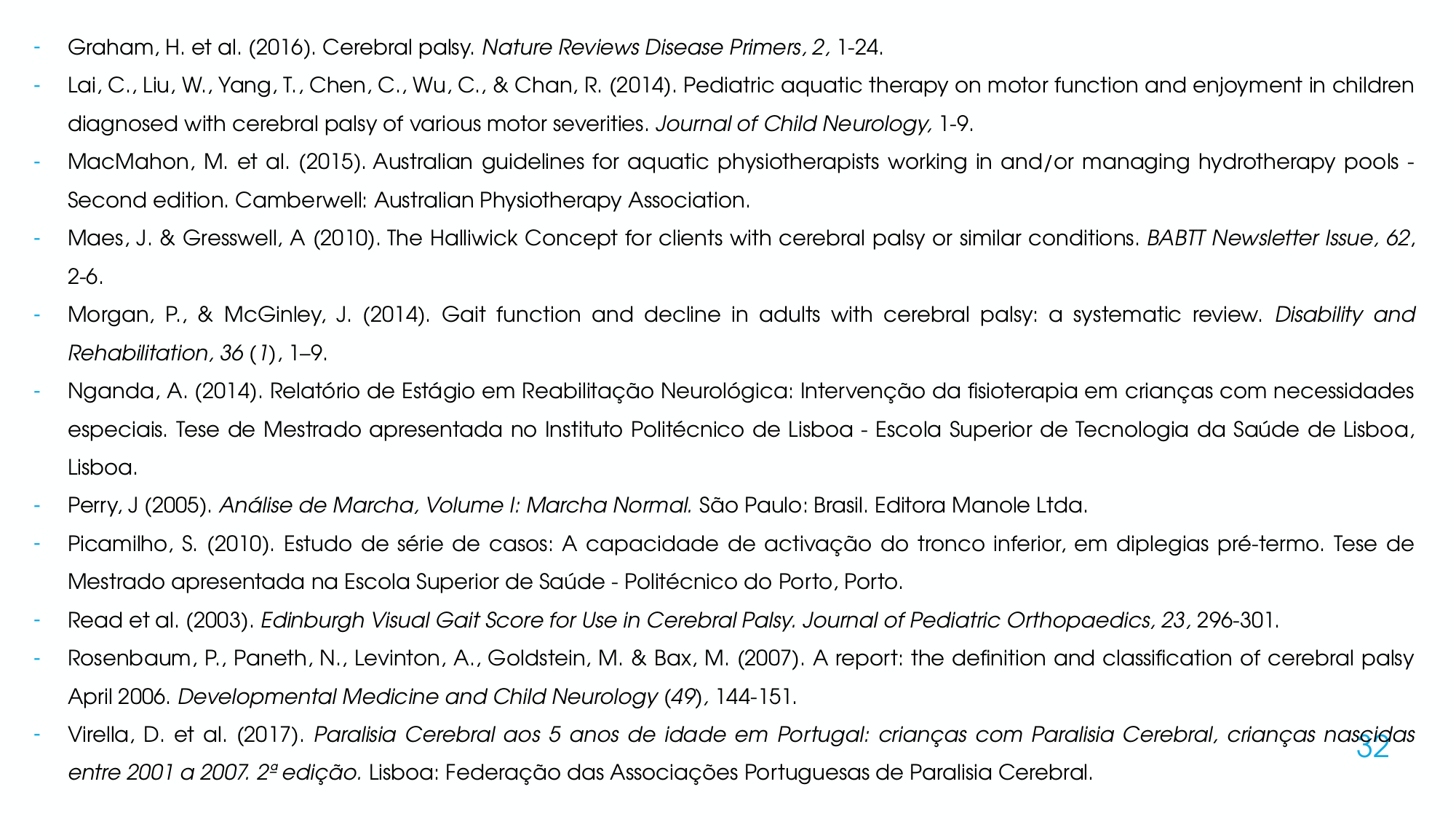

Graham, H. et al. (2016). Cerebral palsy. Nature Reviews Disease Primers, 2, 1-24.
Lai, C., Liu, W., Yang, T., Chen, C., Wu, C., & Chan, R. (2014). Pediatric aquatic therapy on motor function and enjoyment in children diagnosed with cerebral palsy of various motor severities. Journal of Child Neurology, 1-9.
MacMahon, M. et al. (2015). Australian guidelines for aquatic physiotherapists working in and/or managing hydrotherapy pools - Second edition. Camberwell: Australian Physiotherapy Association.
Maes, J. & Gresswell, A (2010). The Halliwick Concept for clients with cerebral palsy or similar conditions. BABTT Newsletter Issue, 62, 2-6.
Morgan, P., & McGinley, J. (2014). Gait function and decline in adults with cerebral palsy: a systematic review. Disability and Rehabilitation, 36 (1), 1–9.
Nganda, A. (2014). Relatório de Estágio em Reabilitação Neurológica: Intervenção da fisioterapia em crianças com necessidades especiais. Tese de Mestrado apresentada no Instituto Politécnico de Lisboa - Escola Superior de Tecnologia da Saúde de Lisboa, Lisboa.
Perry, J (2005). Análise de Marcha, Volume I: Marcha Normal. São Paulo: Brasil. Editora Manole Ltda.
Picamilho, S. (2010). Estudo de série de casos: A capacidade de activação do tronco inferior, em diplegias pré-termo. Tese de Mestrado apresentada na Escola Superior de Saúde - Politécnico do Porto, Porto.
Read et al. (2003). Edinburgh Visual Gait Score for Use in Cerebral Palsy. Journal of Pediatric Orthopaedics, 23, 296-301.
Rosenbaum, P., Paneth, N., Levinton, A., Goldstein, M. & Bax, M. (2007). A report: the definition and classification of cerebral palsy April 2006. Developmental Medicine and Child Neurology (49), 144-151.
Virella, D. et al. (2017). Paralisia Cerebral aos 5 anos de idade em Portugal: crianças com Paralisia Cerebral, crianças nascidas entre 2001 a 2007. 2ª edição. Lisboa: Federação das Associações Portuguesas de Paralisia Cerebral.

32
17/07/17